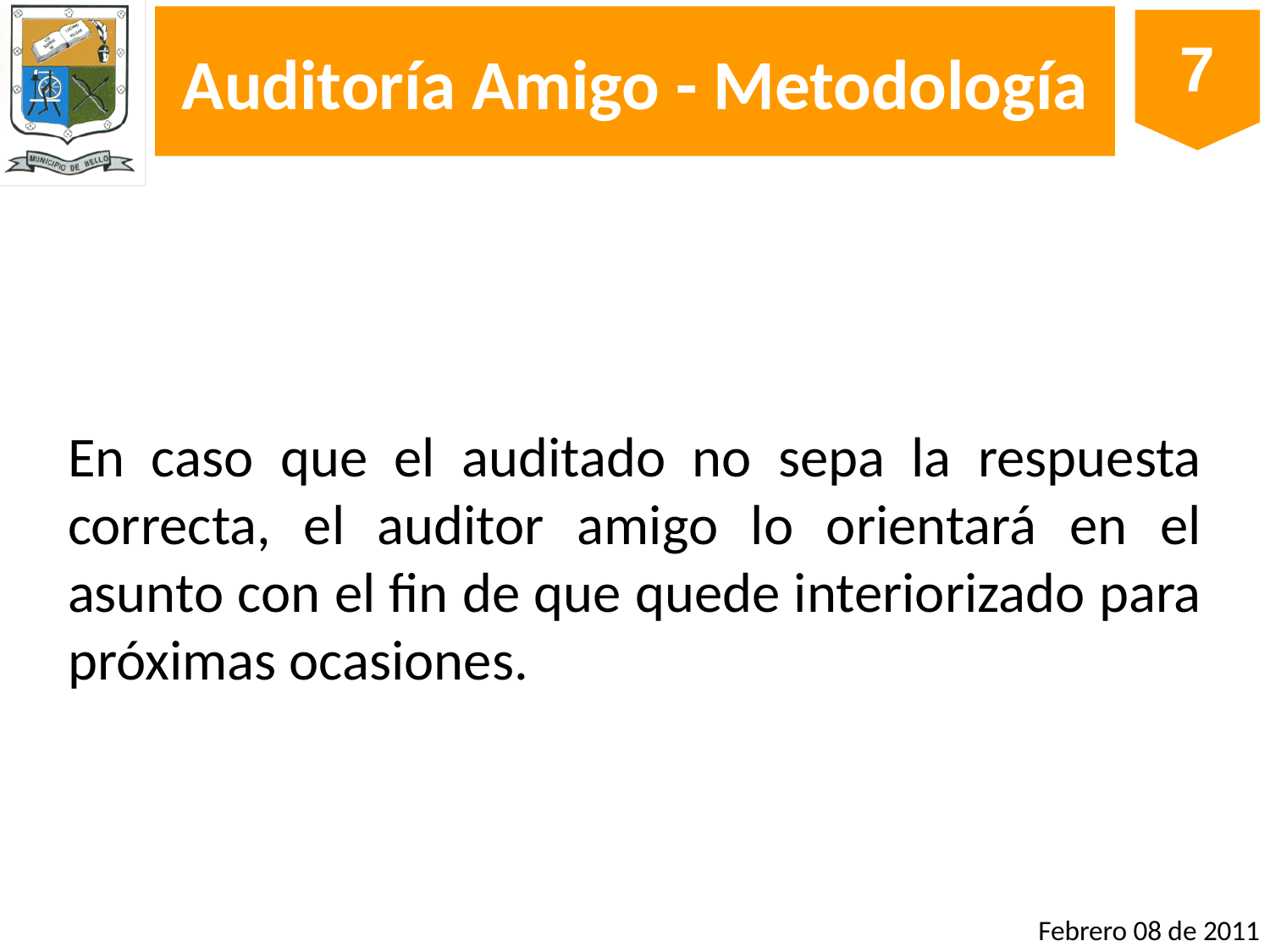

# Auditoría Amigo - Metodología
En caso que el auditado no sepa la respuesta correcta, el auditor amigo lo orientará en el asunto con el fin de que quede interiorizado para próximas ocasiones.